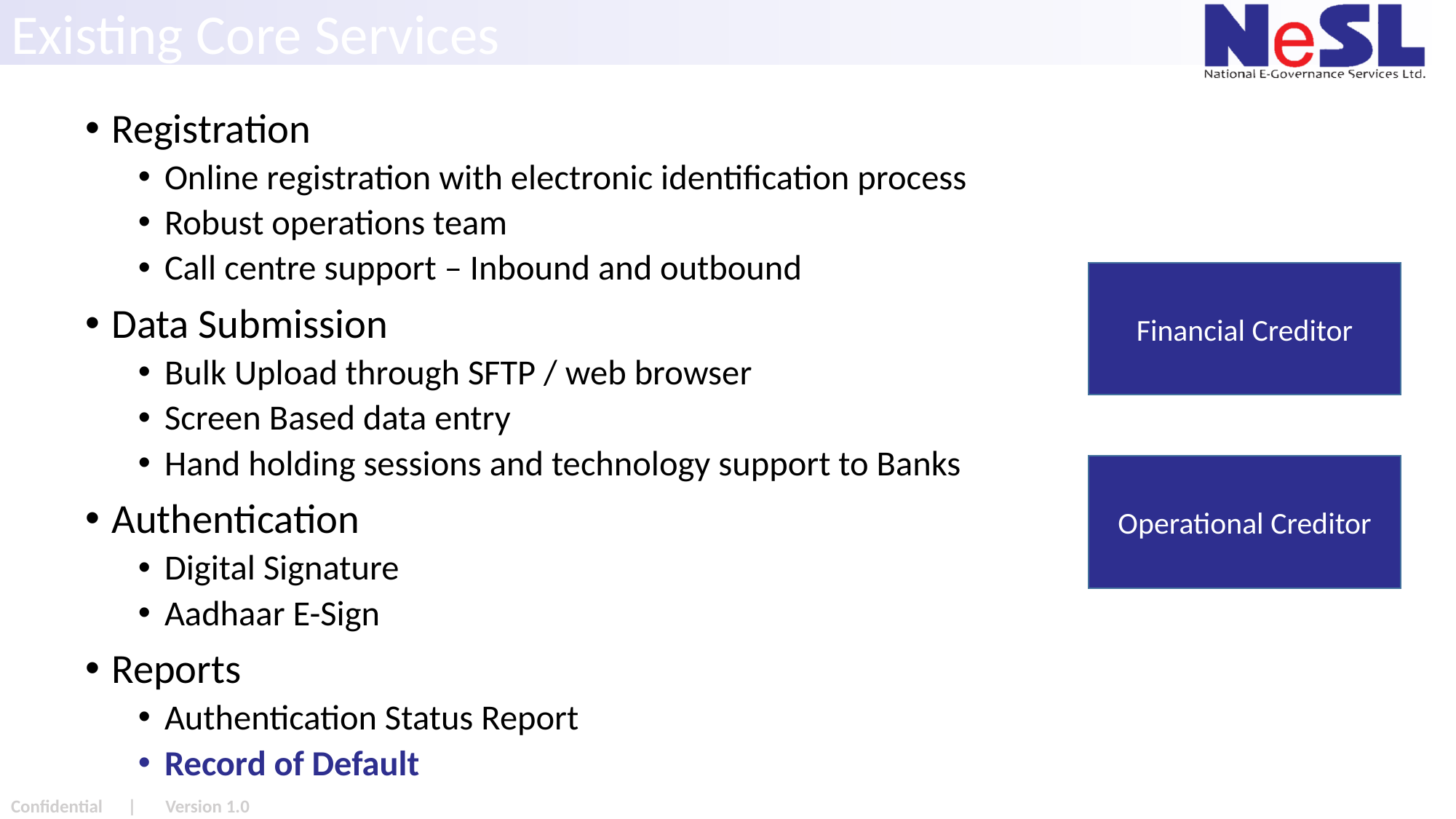

# Existing Core Services
Registration
Online registration with electronic identification process
Robust operations team
Call centre support – Inbound and outbound
Data Submission
Bulk Upload through SFTP / web browser
Screen Based data entry
Hand holding sessions and technology support to Banks
Authentication
Digital Signature
Aadhaar E-Sign
Reports
Authentication Status Report
Record of Default
Financial Creditor
Operational Creditor